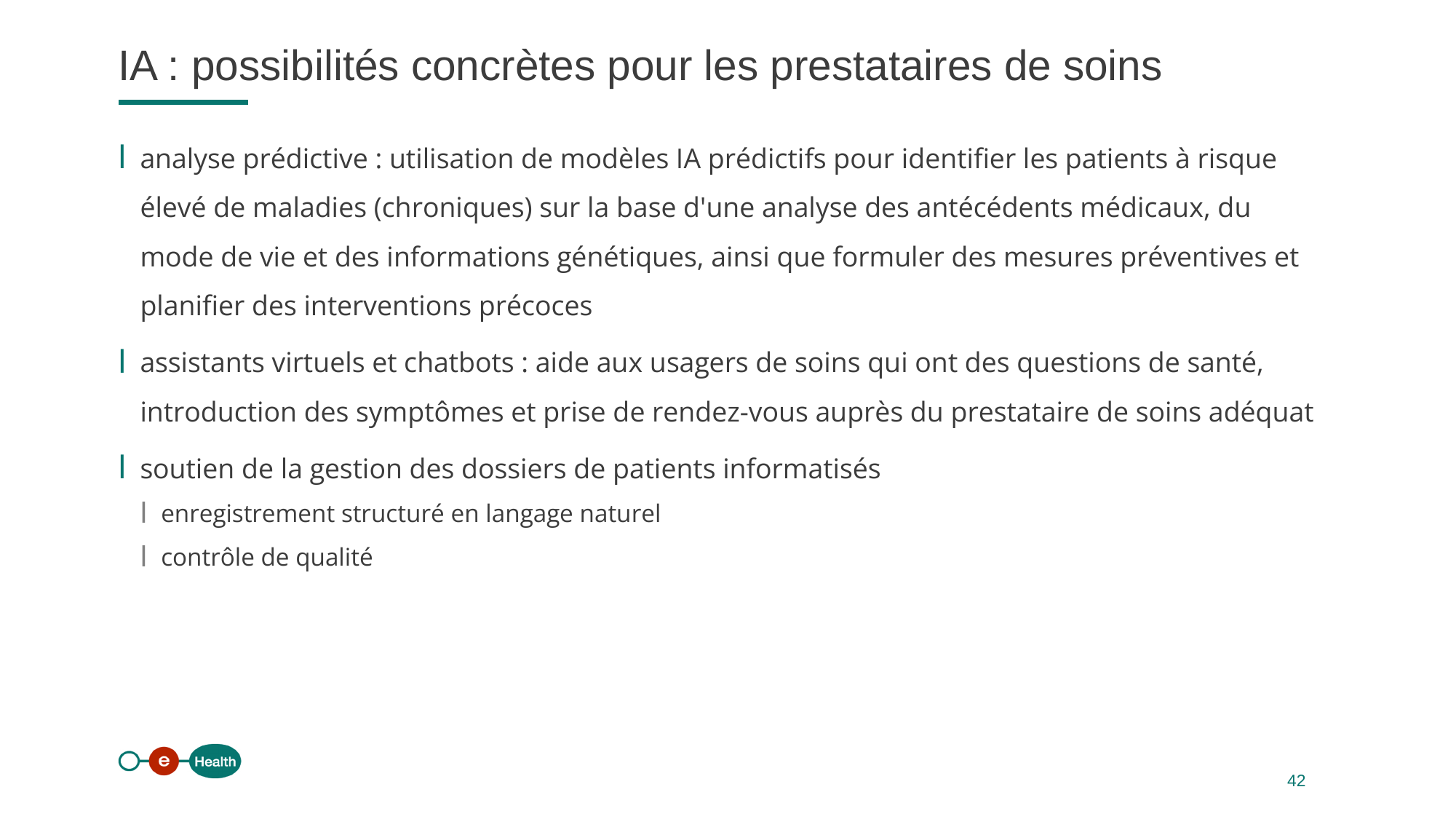

IA : possibilités concrètes pour les prestataires de soins
analyse prédictive : utilisation de modèles IA prédictifs pour identifier les patients à risque élevé de maladies (chroniques) sur la base d'une analyse des antécédents médicaux, du mode de vie et des informations génétiques, ainsi que formuler des mesures préventives et planifier des interventions précoces
assistants virtuels et chatbots : aide aux usagers de soins qui ont des questions de santé, introduction des symptômes et prise de rendez-vous auprès du prestataire de soins adéquat
soutien de la gestion des dossiers de patients informatisés
enregistrement structuré en langage naturel
contrôle de qualité